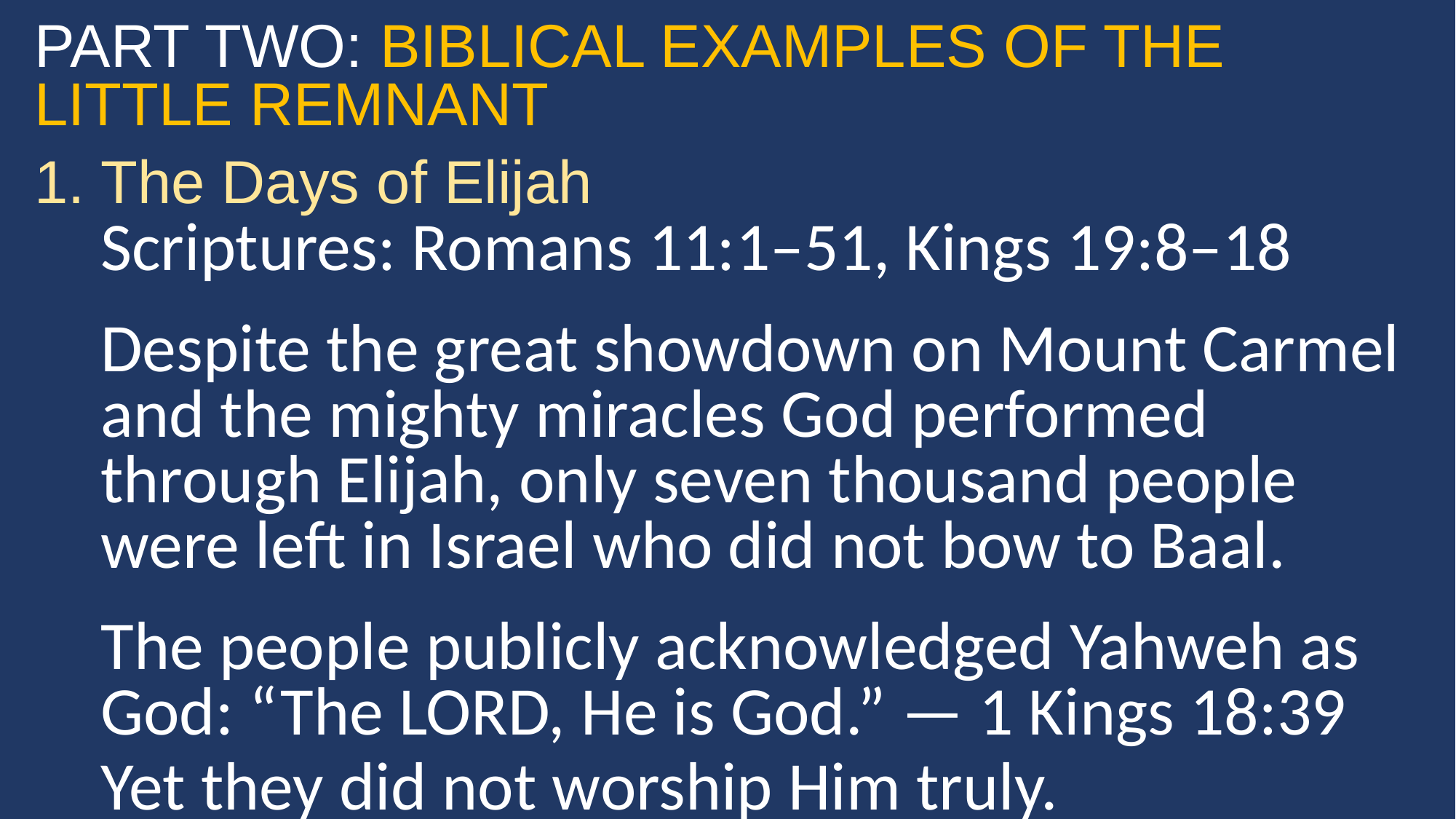

PART TWO: BIBLICAL EXAMPLES OF THE LITTLE REMNANT
1. The Days of Elijah
Scriptures: Romans 11:1–51, Kings 19:8–18

Despite the great showdown on Mount Carmel and the mighty miracles God performed through Elijah, only seven thousand people were left in Israel who did not bow to Baal.

The people publicly acknowledged Yahweh as God: “The LORD, He is God.” — 1 Kings 18:39
Yet they did not worship Him truly.